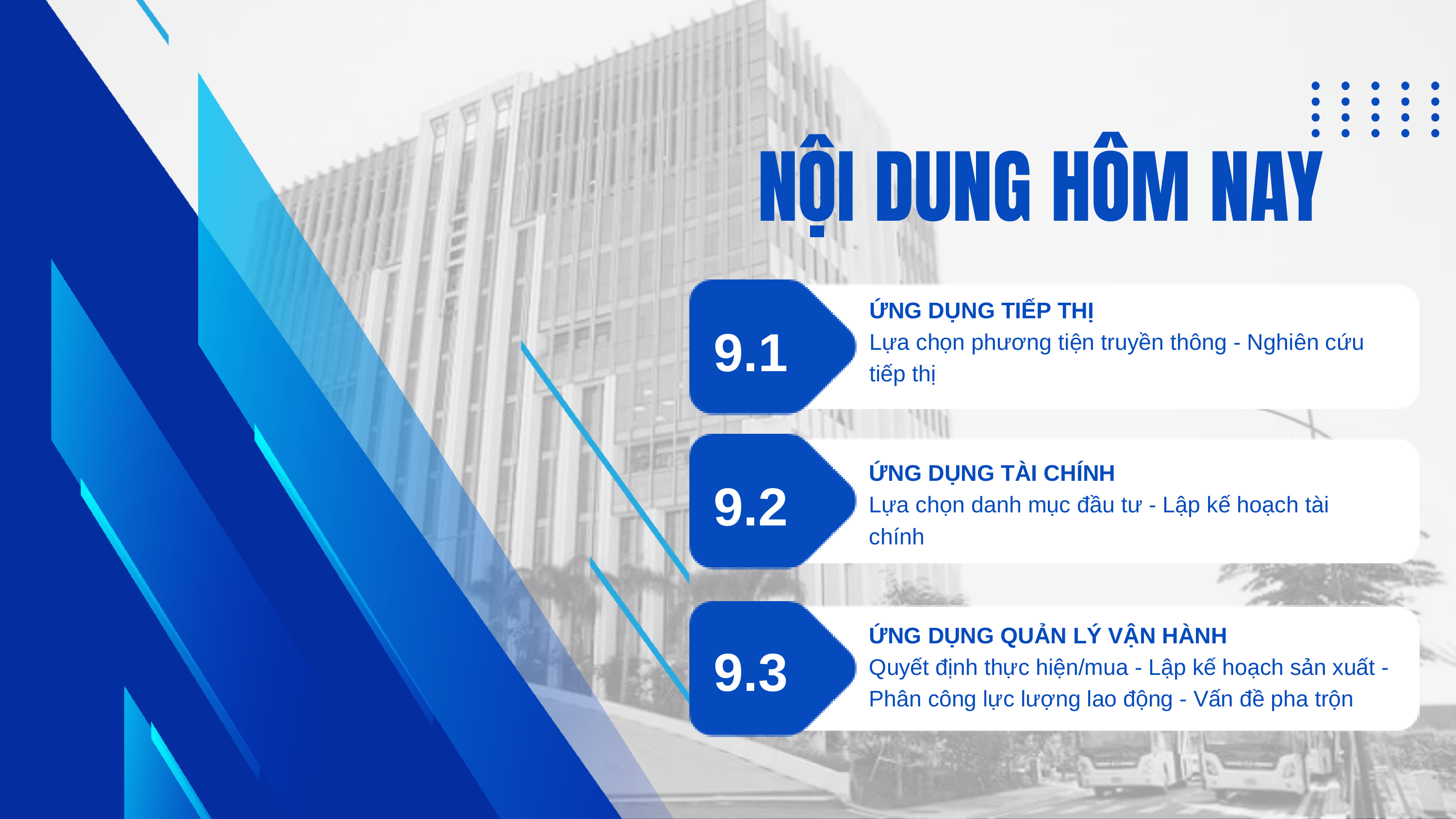

NỘI DUNG HÔM NAY

ỨNG DỤNG TIẾP THỊ
Lựa chọn phương tiện truyền thông - Nghiên cứu tiếp thị

9.1

ỨNG DỤNG TÀI CHÍNH
Lựa chọn danh mục đầu tư - Lập kế hoạch tài chính

9.2

ỨNG DỤNG QUẢN LÝ VẬN HÀNH
Quyết định thực hiện/mua - Lập kế hoạch sản xuất - Phân công lực lượng lao động - Vấn đề pha trộn

9.3